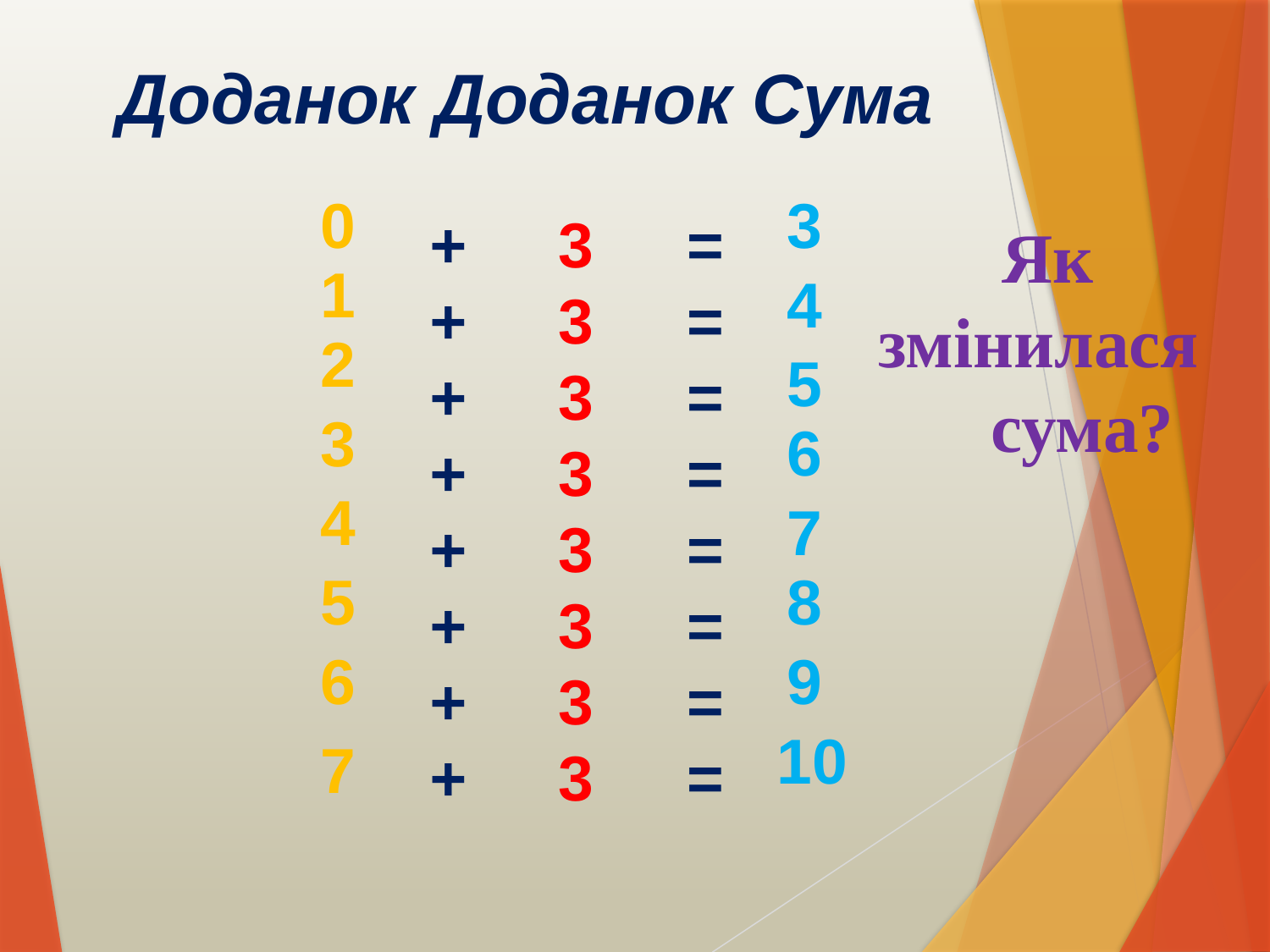

Доданок Доданок Сума
0
3
+
+
+
+
+
+
+
+
3
3
3
3
3
3
3
3
=
=
=
=
=
=
=
=

  Як   змінилася
    сума?
1
4
2
5
3
6
4
7
5
8
6
9
10
7